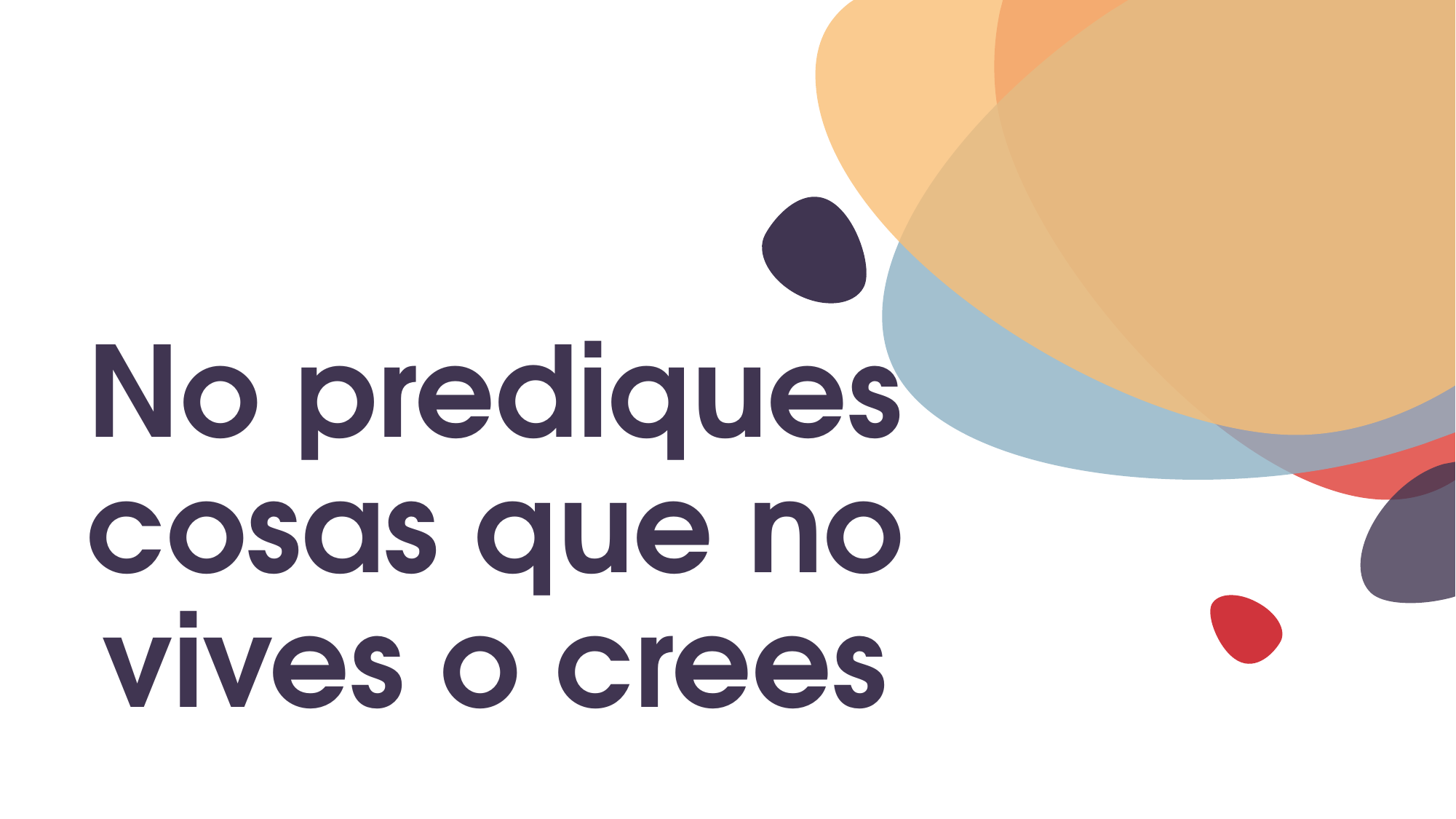

No prediques cosas que no vives o crees